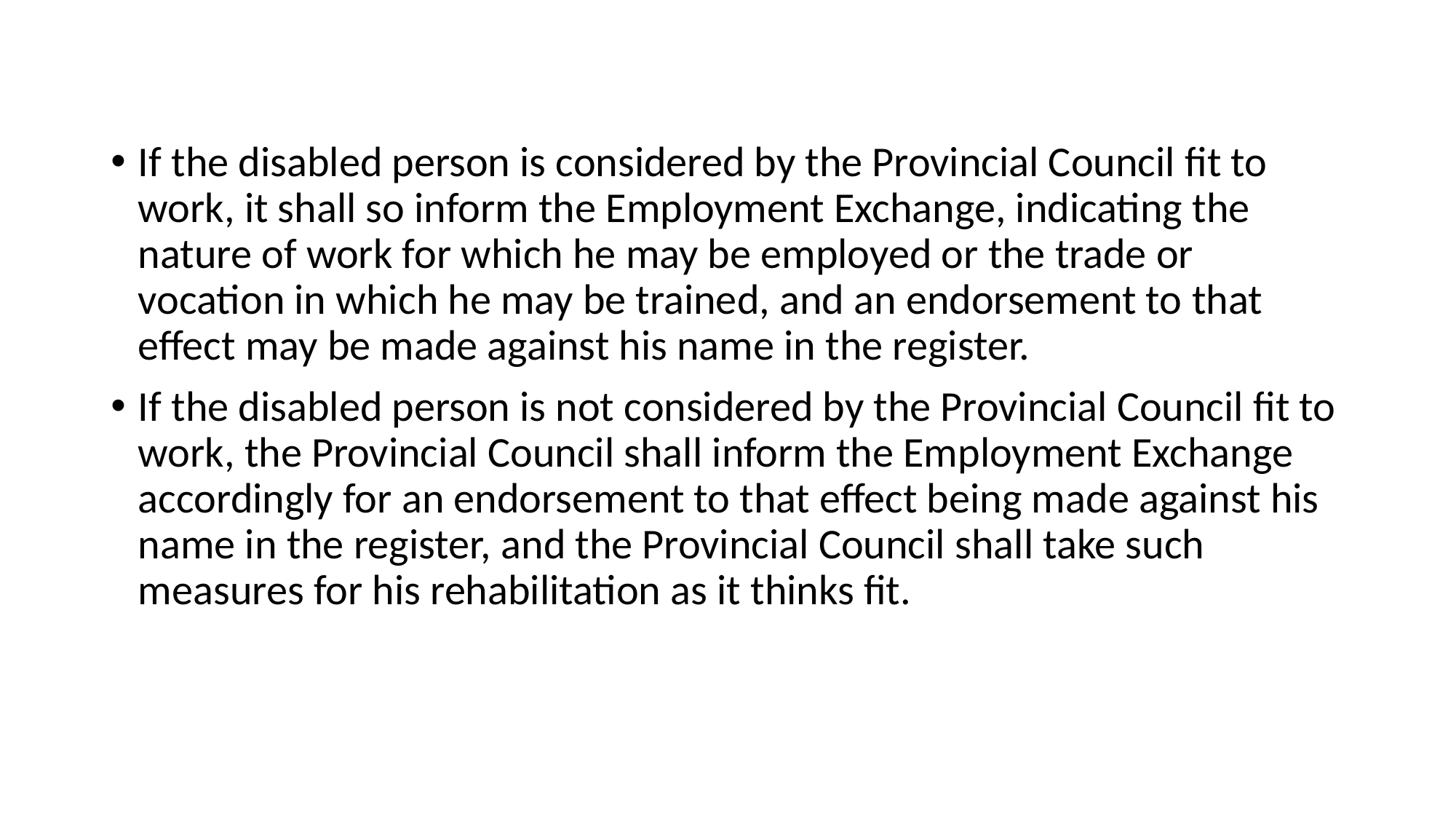

#
If the disabled person is considered by the Provincial Council fit to work, it shall so inform the Employment Exchange, indicating the nature of work for which he may be employed or the trade or vocation in which he may be trained, and an endorsement to that effect may be made against his name in the register.
If the disabled person is not considered by the Provincial Council fit to work, the Provincial Council shall inform the Employment Exchange accordingly for an endorsement to that effect being made against his name in the register, and the Provincial Council shall take such measures for his rehabilitation as it thinks fit.